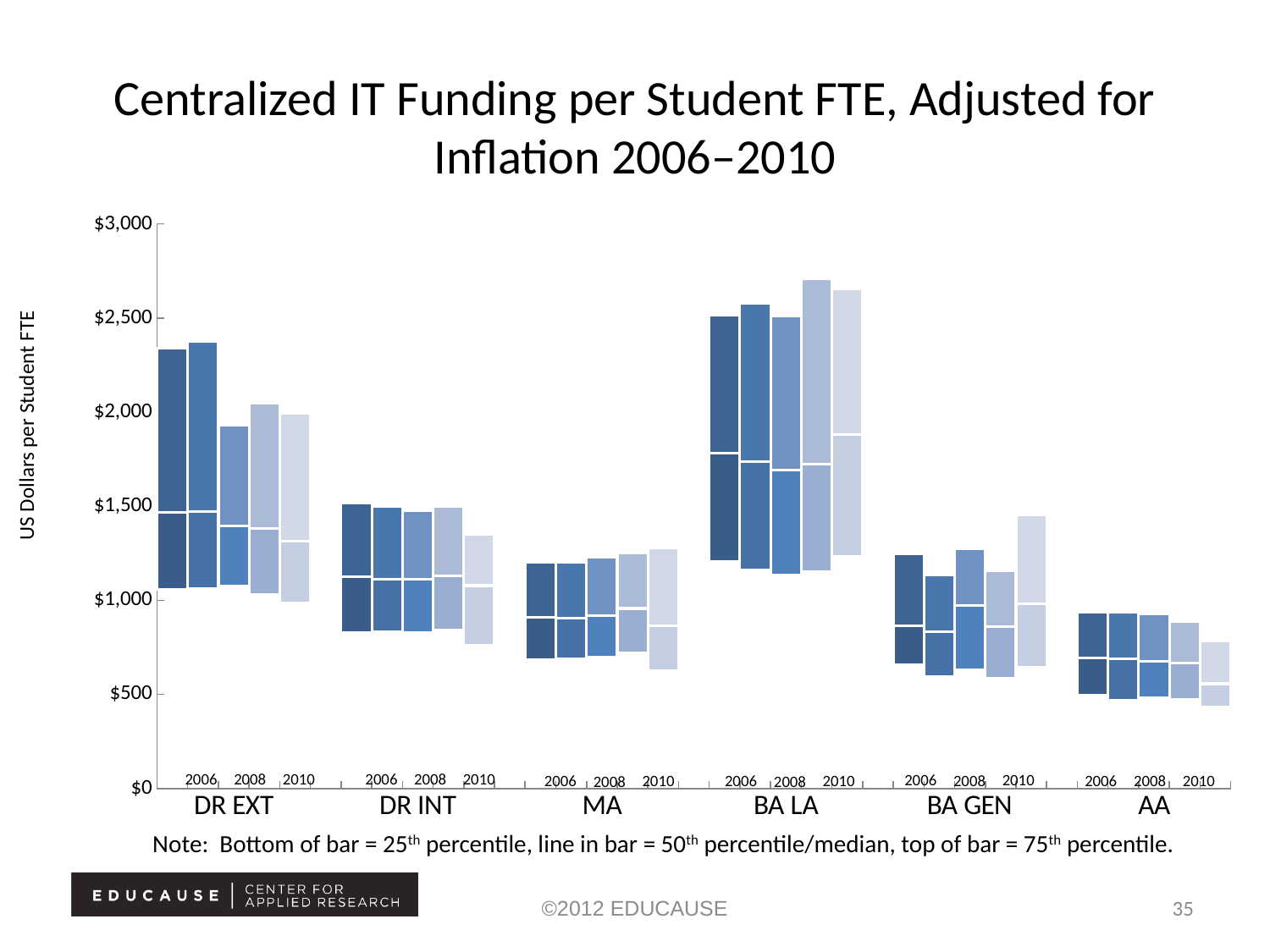

# Centralized IT Funding per Student FTE, Adjusted for Inflation 2006–2010

### Chart

| Category | 2006_q1 | 2006_q2-q1 | 2006_q3-q2 | 2007_q1 | 2007_q2-q1 | 2007_q3-q2 | 2008_q1 | 2008_q2-q1 | 2008_q3-q2 | 2009_q1 | 2009_q2-q1 | 2009_q3-q2 | 2010_q1 | 2010_q2-q1 | 2010_q3-q2 |
|---|---|---|---|---|---|---|---|---|---|---|---|---|---|---|---|
|  | 1058.6443605999996 | 409.19624599999986 | 873.2737011000005 | None | None | None | None | None | None | None | None | None | None | None | None |
|  | None | None | None | 1062.0086788 | 410.49457429999967 | 904.4750130999996 | None | None | None | None | None | None | None | None | None |
| DR EXT | None | None | None | None | None | None | 1075.8855013000004 | 319.32090360000007 | 537.1540327999999 | None | None | None | None | None | None |
|  | None | None | None | None | None | None | None | None | None | 1029.5551003 | 353.0201887999998 | 664.2884251 | None | None | None |
|  | None | None | None | None | None | None | None | None | None | None | None | None | 985.1425508699998 | 330.36458333000024 | 677.2699154999996 |
|   | None | None | None | None | None | None | None | None | None | None | None | None | None | None | None |
|  | 826.22643739 | 300.06240041 | 391.7982497999998 | None | None | None | None | None | None | None | None | None | None | None | None |
|  | None | None | None | 834.9336124299998 | 278.39091256999984 | 384.6123942 | None | None | None | None | None | None | None | None | None |
| DR INT | None | None | None | None | None | None | 828.2764196 | 282.27530779999967 | 365.4305413000002 | None | None | None | None | None | None |
|  | None | None | None | None | None | None | None | None | None | 842.94297621 | 285.75604869000006 | 370.02720699999975 | None | None | None |
|  | None | None | None | None | None | None | None | None | None | None | None | None | 760.00922226 | 318.51486294 | 271.1724066000003 |
|  | None | None | None | None | None | None | None | None | None | None | None | None | None | None | None |
|  | 682.3296628899996 | 226.32337546999997 | 294.60163384 | None | None | None | None | None | None | None | None | None | None | None | None |
|  | None | None | None | 689.3528091799997 | 216.25574425000002 | 298.69310196999993 | None | None | None | None | None | None | None | None | None |
| MA | None | None | None | None | None | None | 699.54054266 | 217.86096227999997 | 312.3180212599999 | None | None | None | None | None | None |
|  | None | None | None | None | None | None | None | None | None | 720.8655447399998 | 235.81609659000003 | 295.18518646999985 | None | None | None |
|  | None | None | None | None | None | None | None | None | None | None | None | None | 627.63451865 | 238.87049571 | 411.54772174000004 |
|  | None | None | None | None | None | None | None | None | None | None | None | None | None | None | None |
|  | 1204.7014682 | 576.5957538 | 735.1853311000004 | None | None | None | None | None | None | None | None | None | None | None | None |
|  | None | None | None | 1162.8837859 | 575.7924737999999 | 841.0251610999999 | None | None | None | None | None | None | None | None | None |
| BA LA | None | None | None | None | None | None | 1136.2677855000004 | 554.7350550999997 | 817.8889455999999 | None | None | None | None | None | None |
|  | None | None | None | None | None | None | None | None | None | 1152.9963462999995 | 568.8660087999997 | 986.3970829999996 | None | None | None |
|  | None | None | None | None | None | None | None | None | None | None | None | None | 1231.0703957 | 650.9816433999997 | 772.4119297 |
|  | None | None | None | None | None | None | None | None | None | None | None | None | None | None | None |
|  | 658.85288638 | 204.91089809000005 | 383.87744023000016 | None | None | None | None | None | None | None | None | None | None | None | None |
|  | None | None | None | 595.4643995 | 236.14747467999996 | 304.9722571200001 | None | None | None | None | None | None | None | None | None |
| BA GEN | None | None | None | None | None | None | 630.6095403700002 | 342.8478507300001 | 302.39600499999995 | None | None | None | None | None | None |
|  | None | None | None | None | None | None | None | None | None | 586.4120390199997 | 272.4627009699999 | 296.8847413100002 | None | None | None |
|  | None | None | None | None | None | None | None | None | None | None | None | None | 643.4331168799997 | 339.26709785 | 473.2708191700001 |
|  | None | None | None | None | None | None | None | None | None | None | None | None | None | None | None |
|  | 494.11240907 | 197.87898878000001 | 243.83672888000007 | None | None | None | None | None | None | None | None | None | None | None | None |
|  | None | None | None | 467.81404585 | 221.59396048999997 | 246.54407369999993 | None | None | None | None | None | None | None | None | None |
| AA | None | None | None | None | None | None | 481.25870085 | 195.16282787 | 252.8061896600001 | None | None | None | None | None | None |
US Dollars per Student FTE
2006
2010
2008
2006
2010
2008
2006
2010
2008
2006
2010
2008
2006
2010
2008
2006
2010
2008
Note:  Bottom of bar = 25th percentile, line in bar = 50th percentile/median, top of bar = 75th percentile.
©2012 EDUCAUSE
35